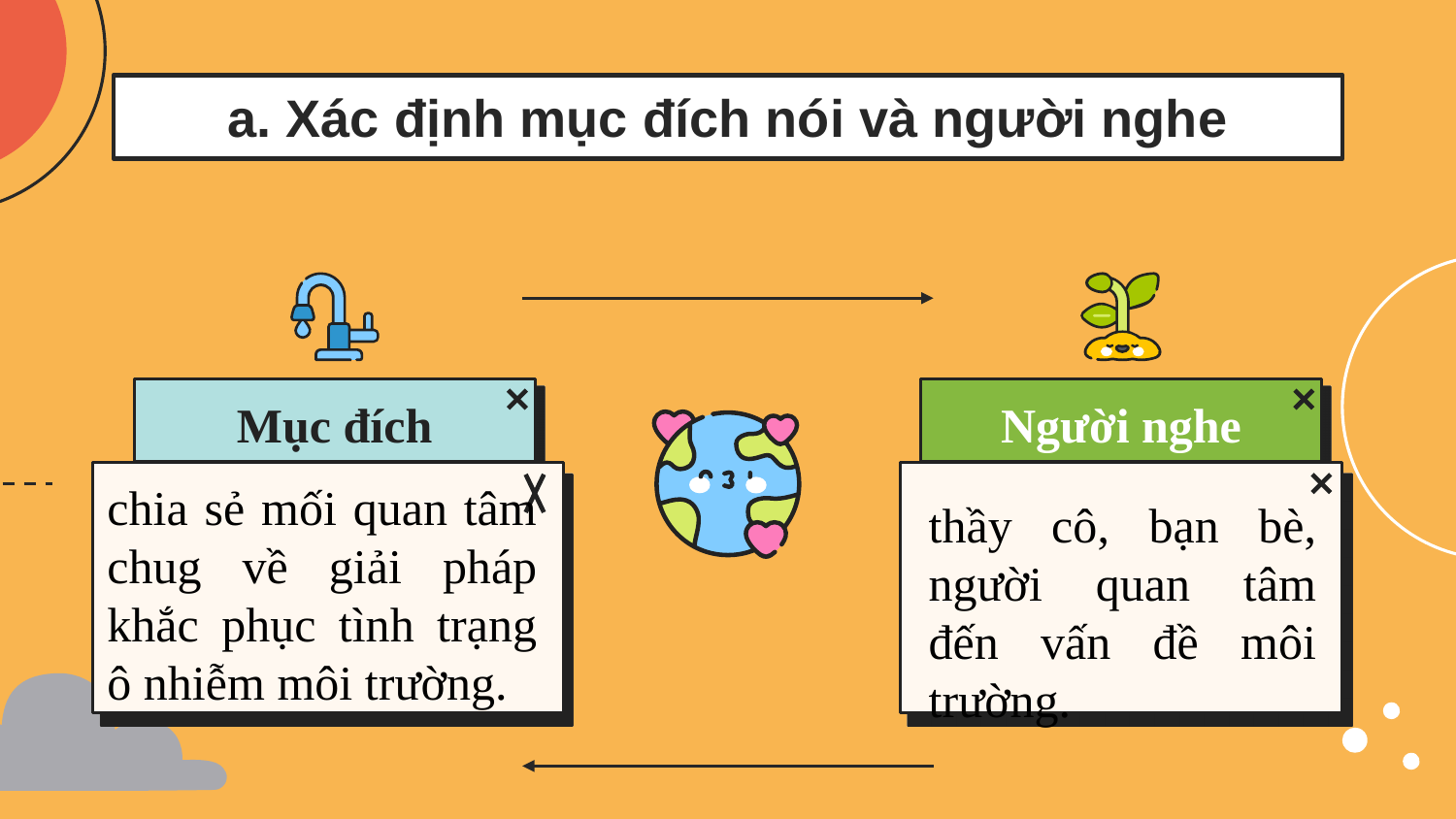

# a. Xác định mục đích nói và người nghe

Mục đích

Người nghe

chia sẻ mối quan tâm chug về giải pháp khắc phục tình trạng ô nhiễm môi trường.

thầy cô, bạn bè, người quan tâm đến vấn đề môi trường.